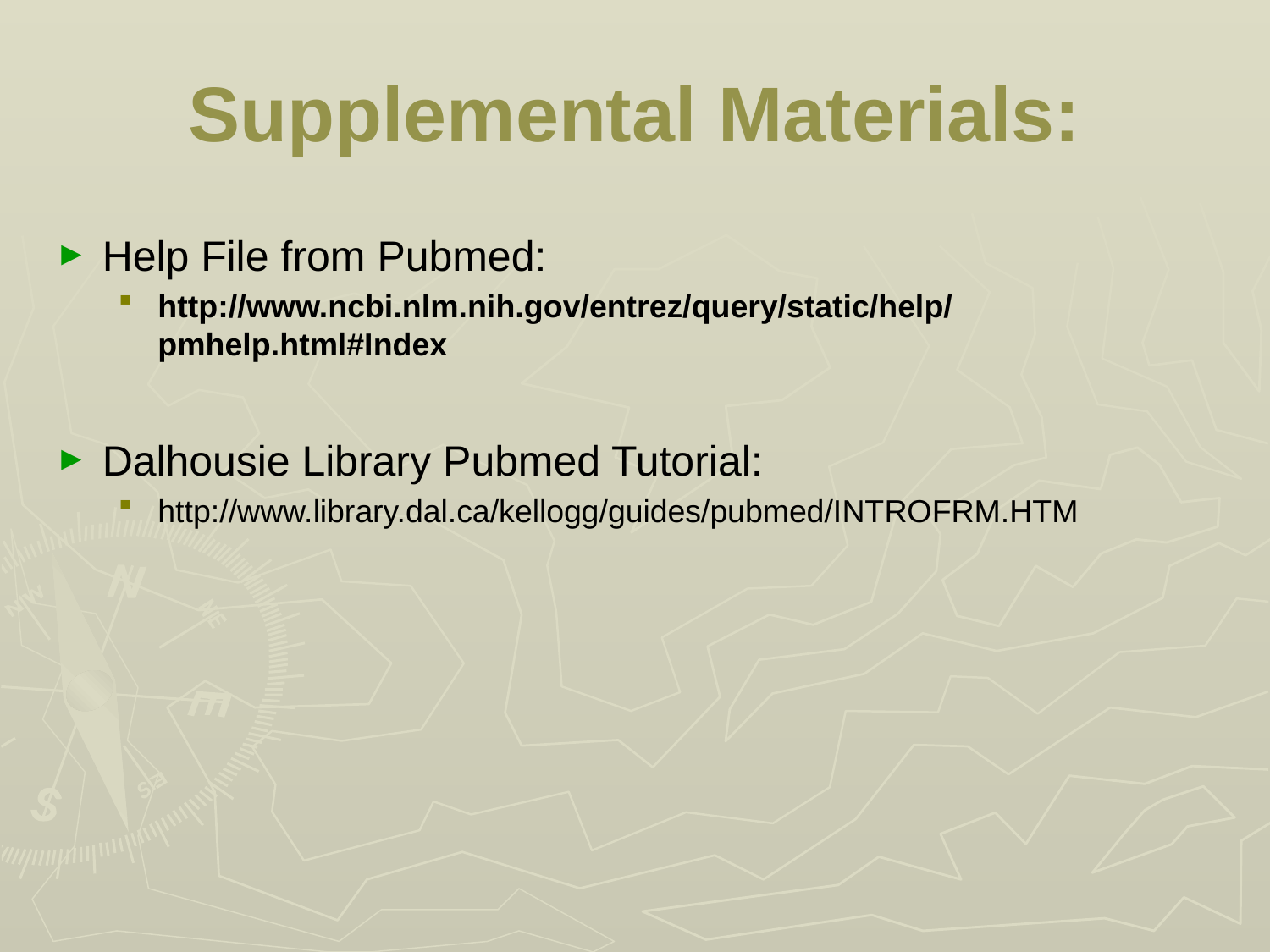

# Supplemental Materials:
Help File from Pubmed:
http://www.ncbi.nlm.nih.gov/entrez/query/static/help/pmhelp.html#Index

Dalhousie Library Pubmed Tutorial:
http://www.library.dal.ca/kellogg/guides/pubmed/INTROFRM.HTM